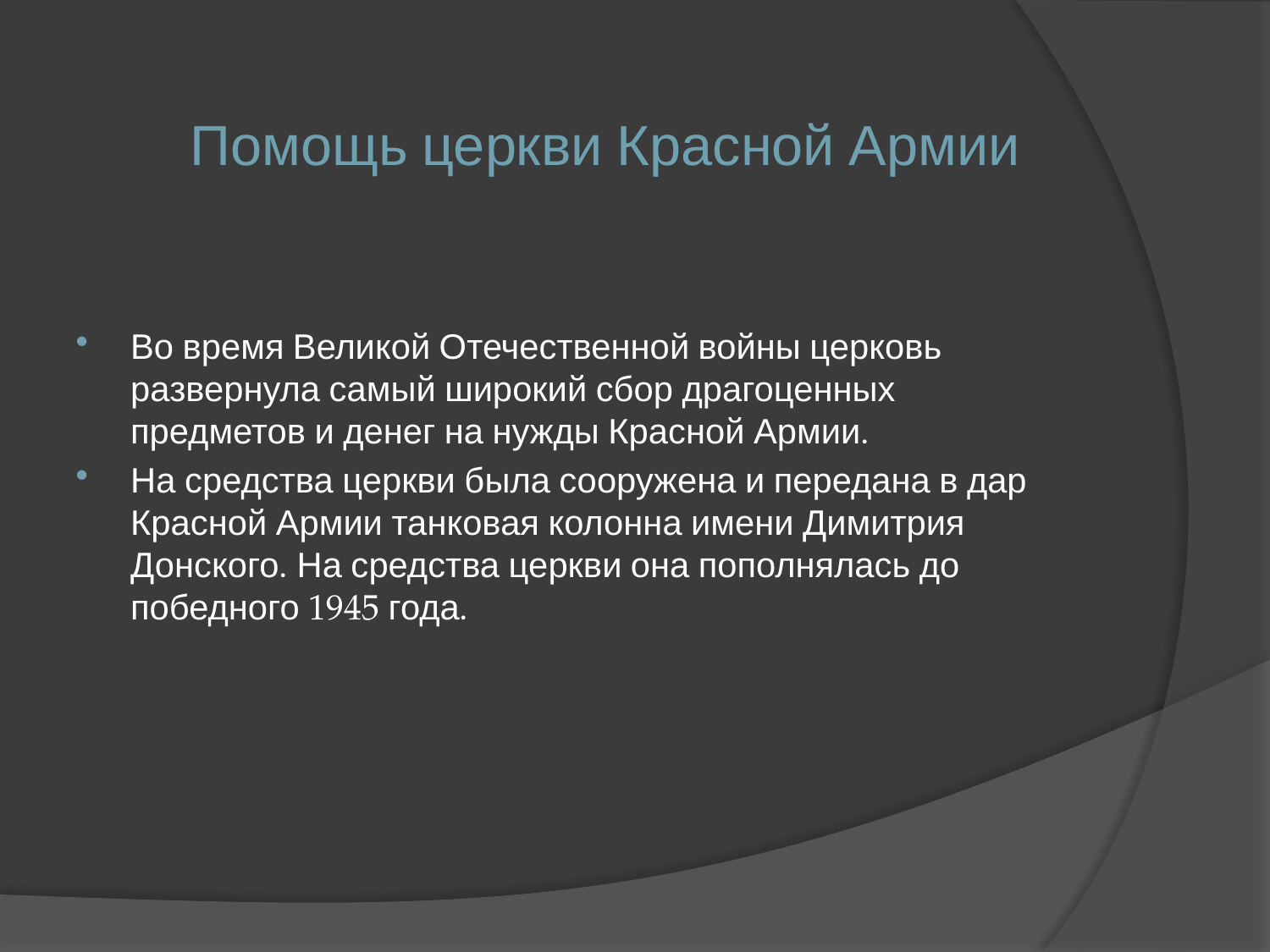

# Помощь церкви Красной Армии
Во время Великой Отечественной войны церковь развернула самый широкий сбор драгоценных предметов и денег на нужды Красной Армии.
На средства церкви была сооружена и передана в дар Красной Армии танковая колонна имени Димитрия Донского. На средства церкви она пополнялась до победного 1945 года.